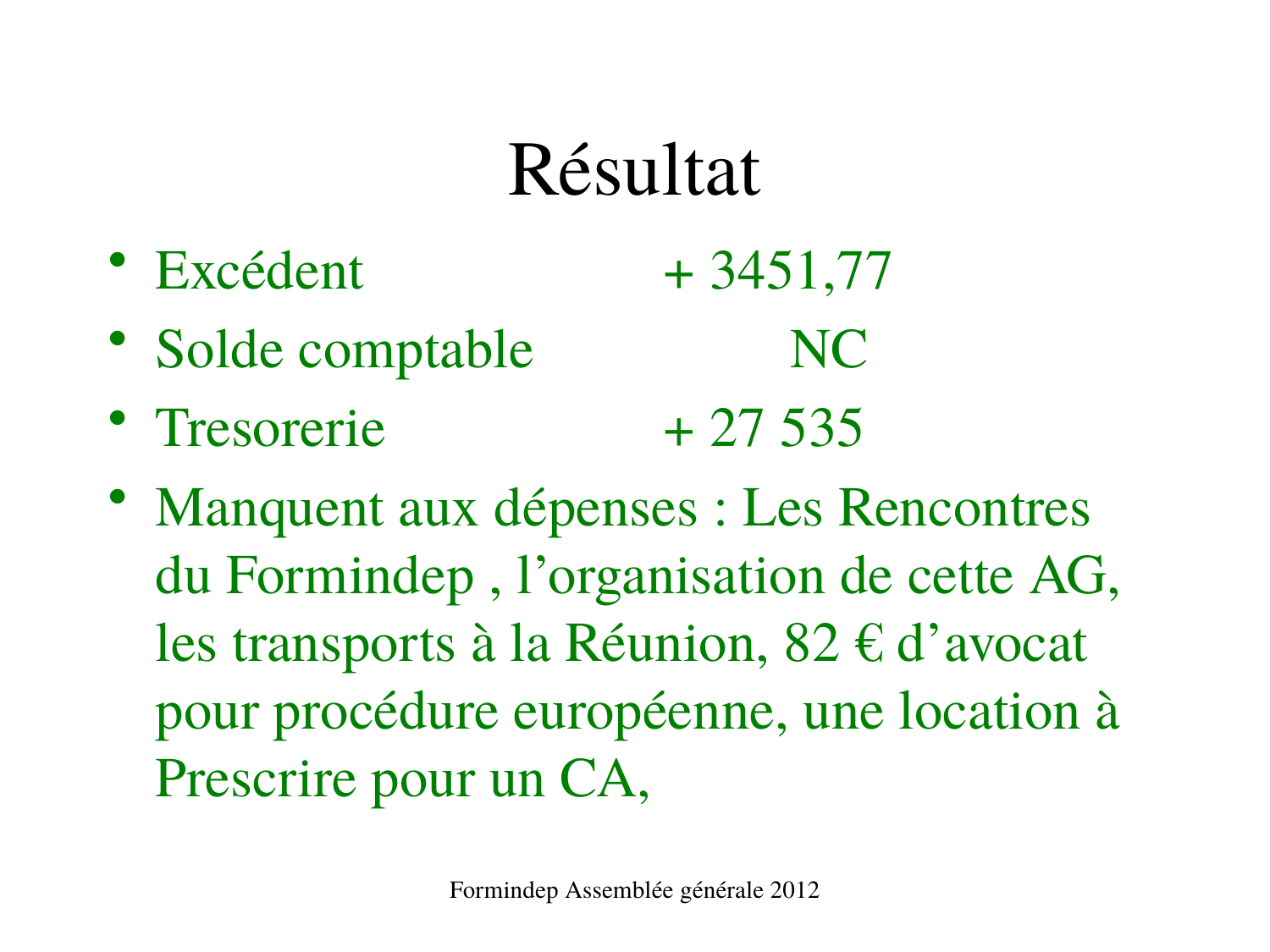

# Résultat
Excédent 			+ 3451,77
Solde comptable 		NC
Tresorerie			+ 27 535
Manquent aux dépenses : Les Rencontres du Formindep , l’organisation de cette AG, les transports à la Réunion, 82 € d’avocat pour procédure européenne, une location à Prescrire pour un CA,
Formindep Assemblée générale 2012